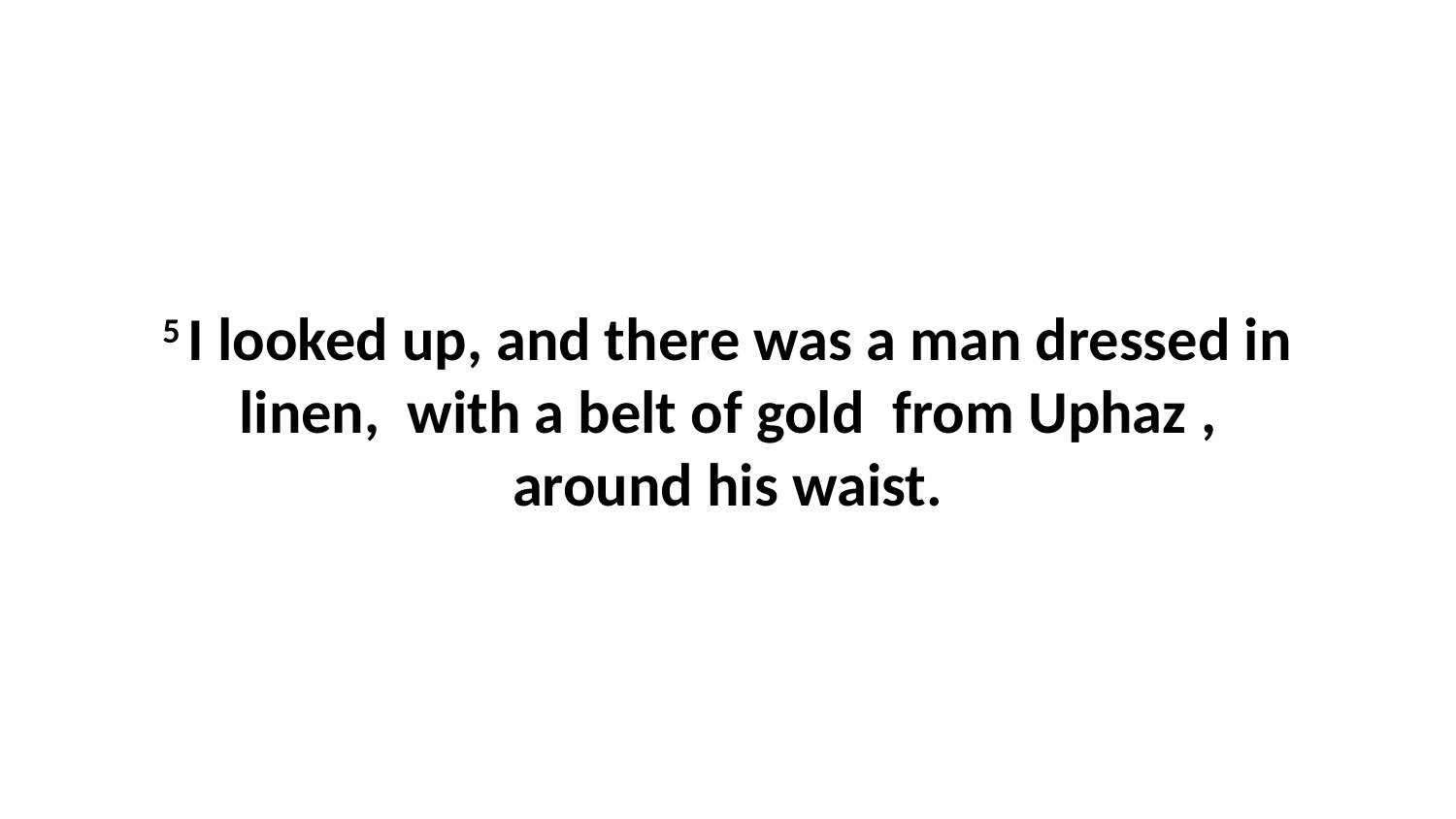

5 I looked up, and there was a man dressed in linen,  with a belt of gold  from Uphaz , around his waist.